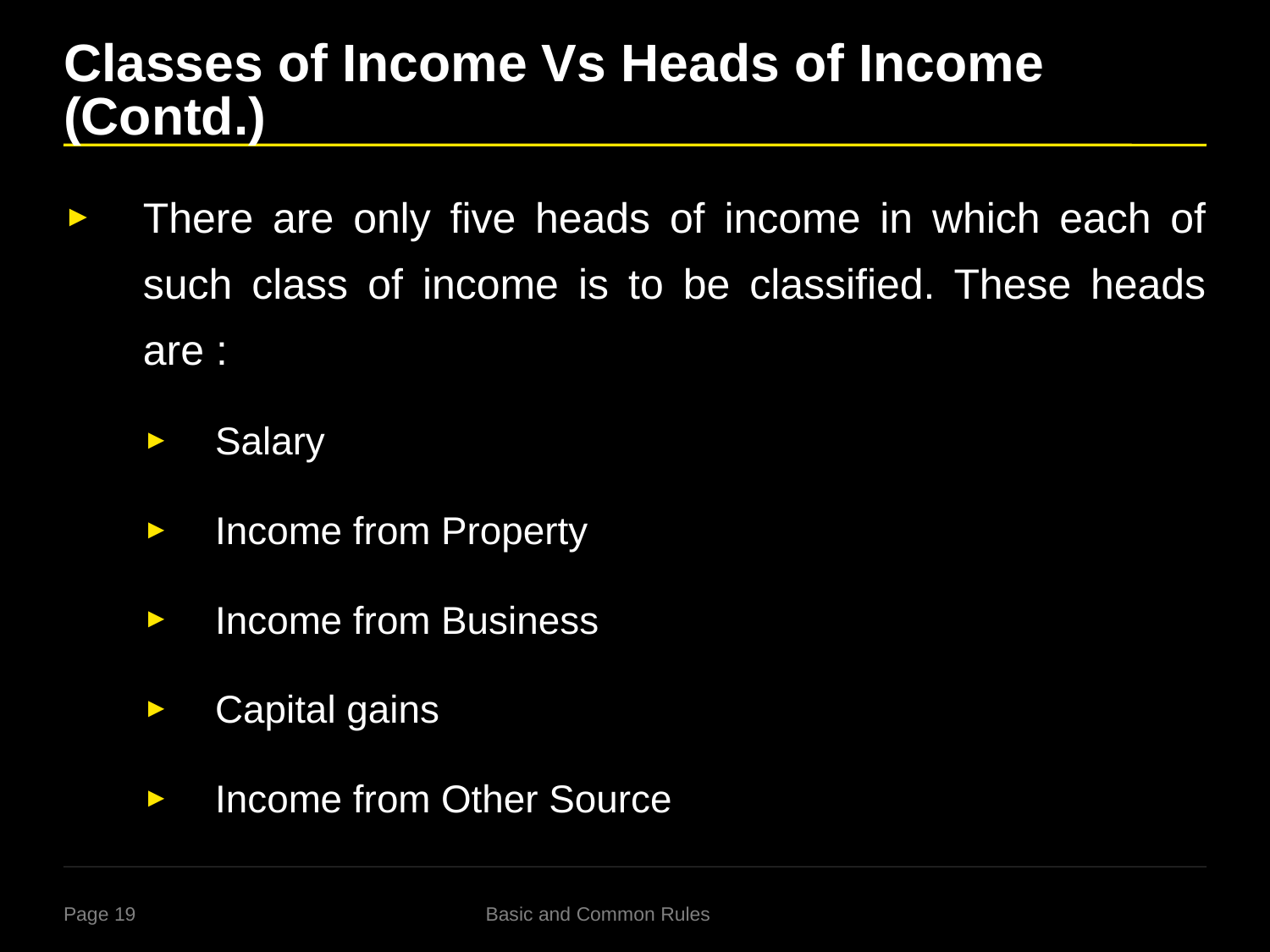

# Classes of Income Vs Heads of Income (Contd.)
There are only five heads of income in which each of such class of income is to be classified. These heads are :
Salary
Income from Property
Income from Business
Capital gains
Income from Other Source